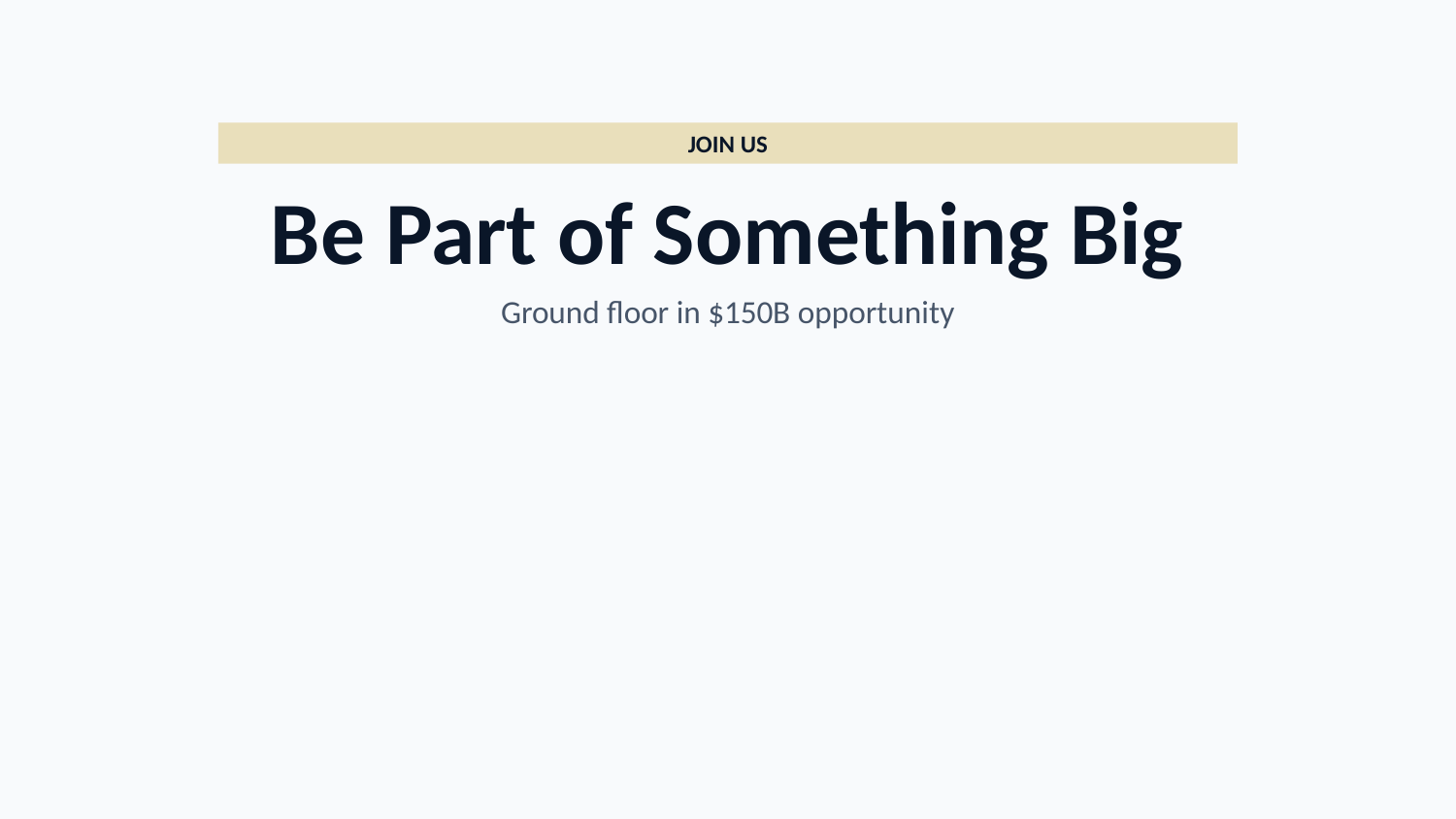

JOIN US
Be Part of Something Big
Ground floor in $150B opportunity